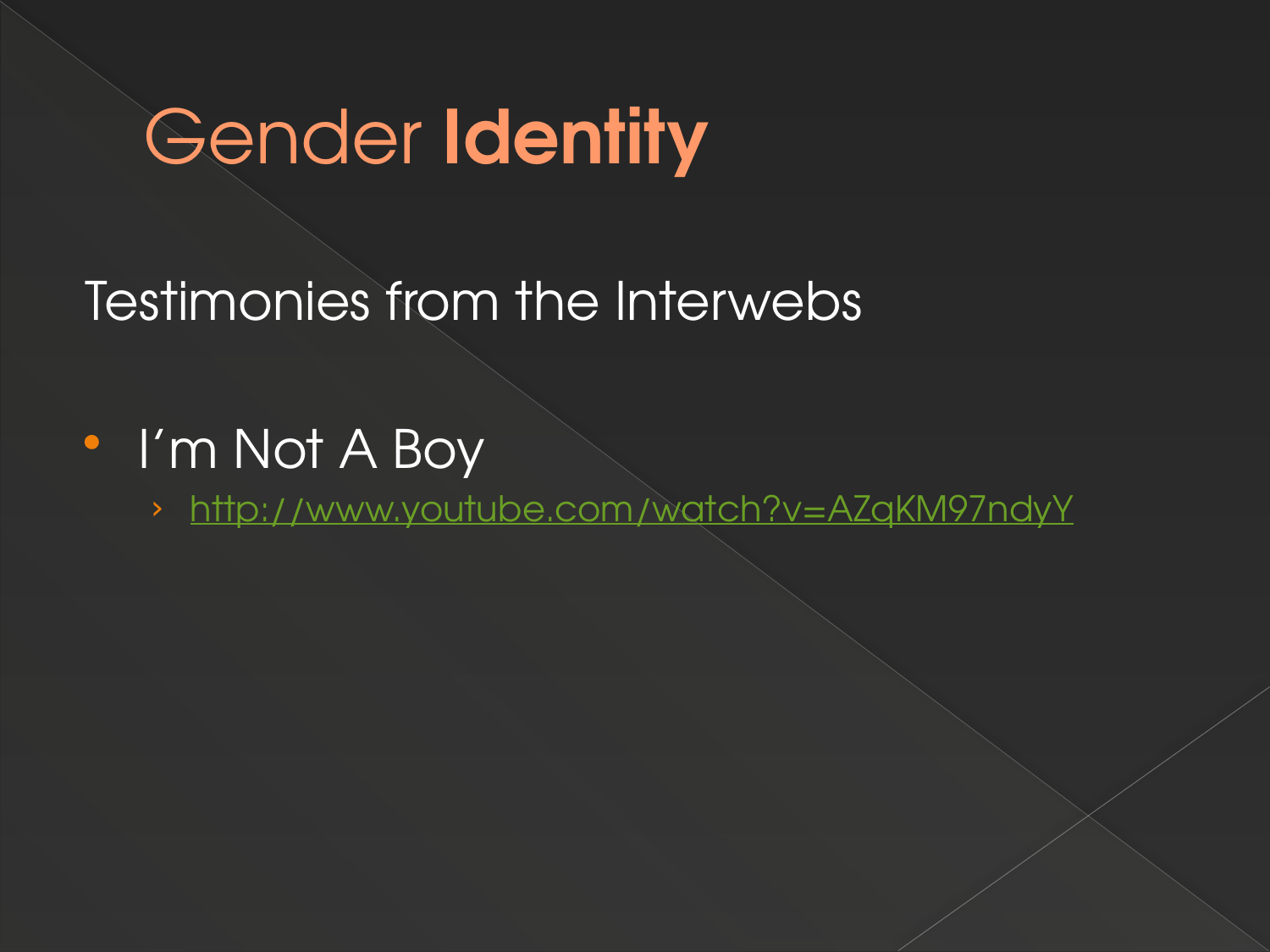

# Gender Identity
Testimonies from the Interwebs

I’m Not A Boy
http://www.youtube.com/watch?v=AZqKM97ndyY